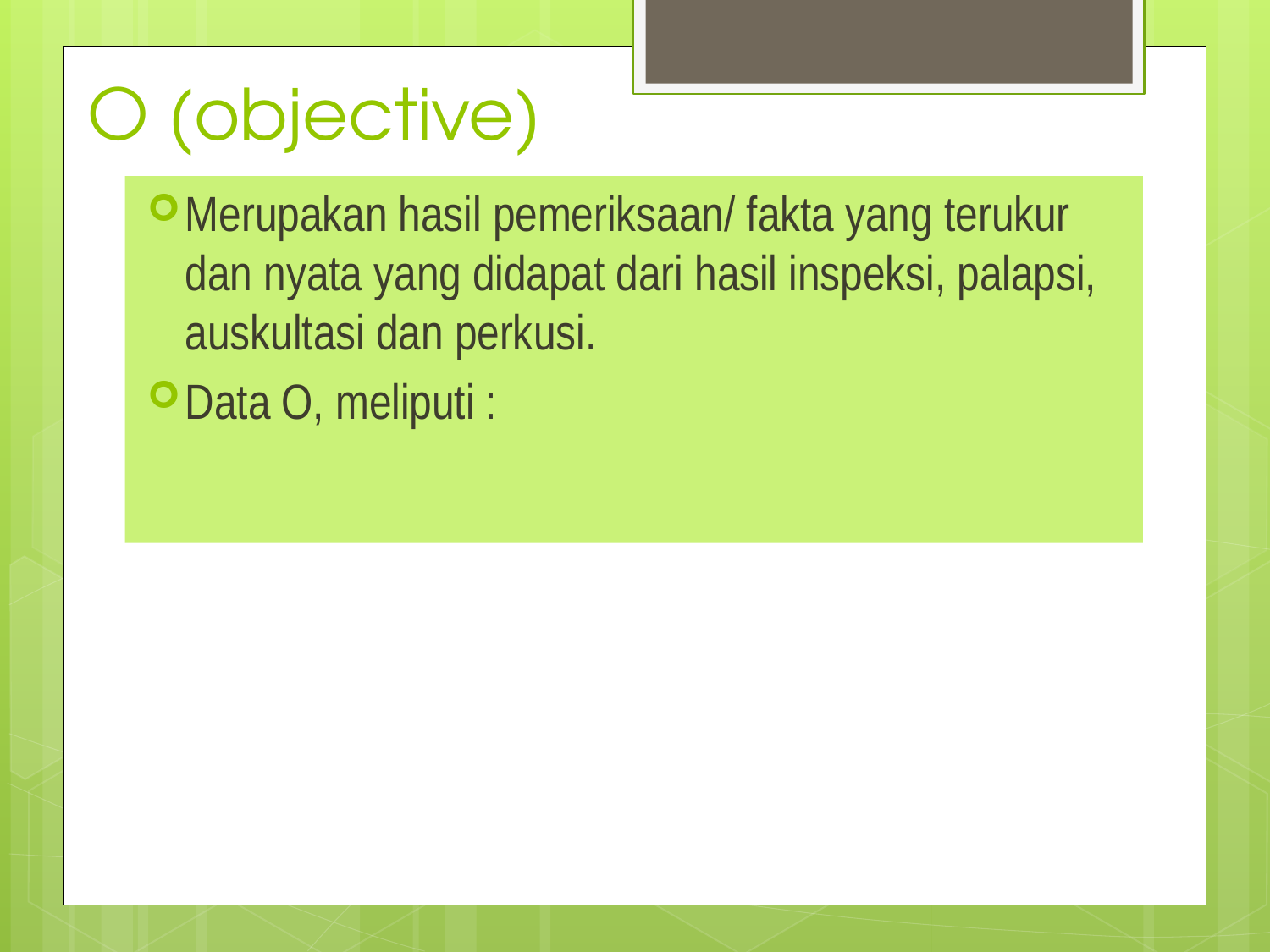

# O (objective)
Merupakan hasil pemeriksaan/ fakta yang terukur dan nyata yang didapat dari hasil inspeksi, palapsi, auskultasi dan perkusi.
Data O, meliputi :